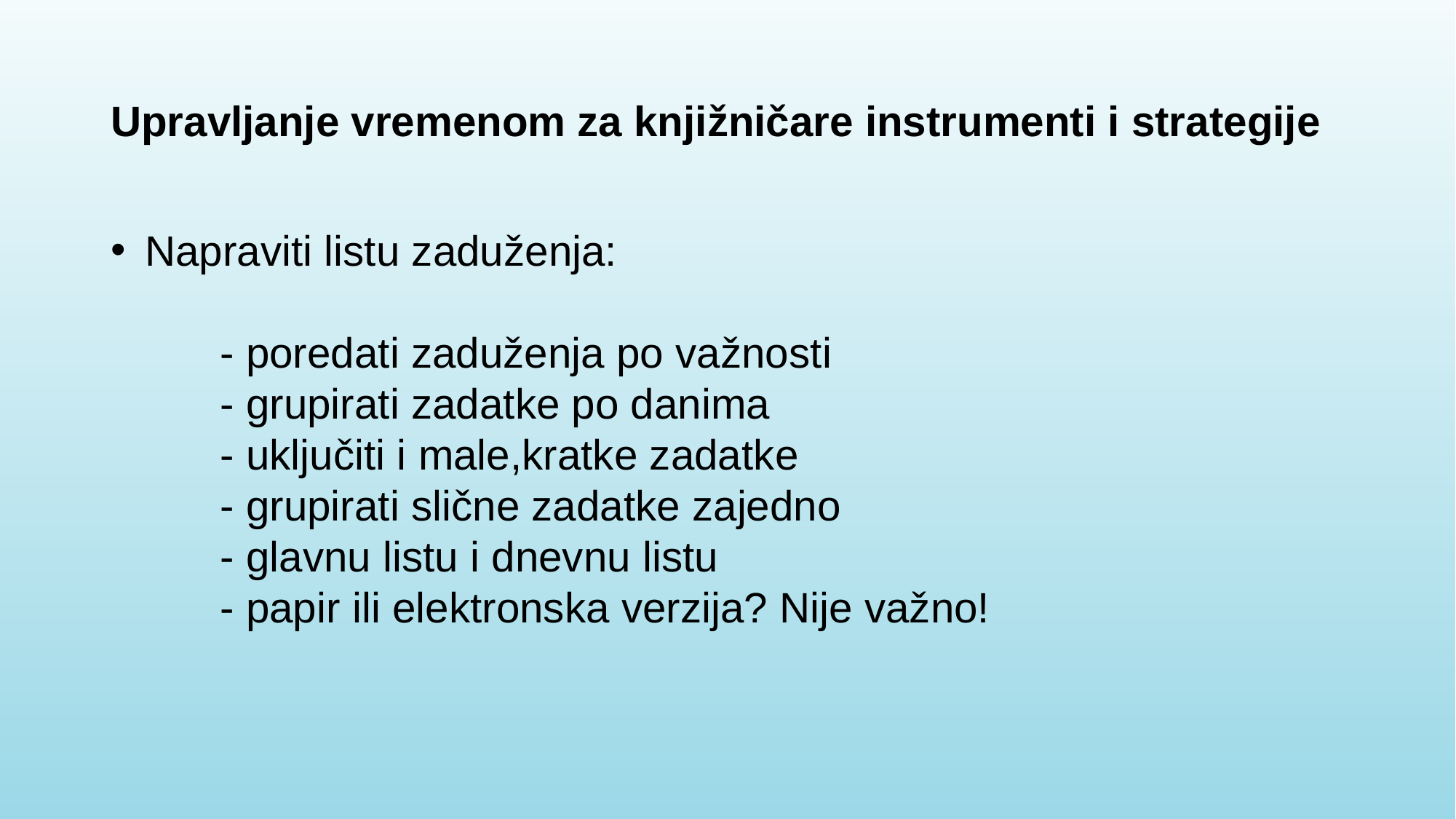

# Upravljanje vremenom za knjižničare instrumenti i strategije
Napraviti listu zaduženja:

	- poredati zaduženja po važnosti
	- grupirati zadatke po danima
	- uključiti i male,kratke zadatke
	- grupirati slične zadatke zajedno
	- glavnu listu i dnevnu listu
	- papir ili elektronska verzija? Nije važno!